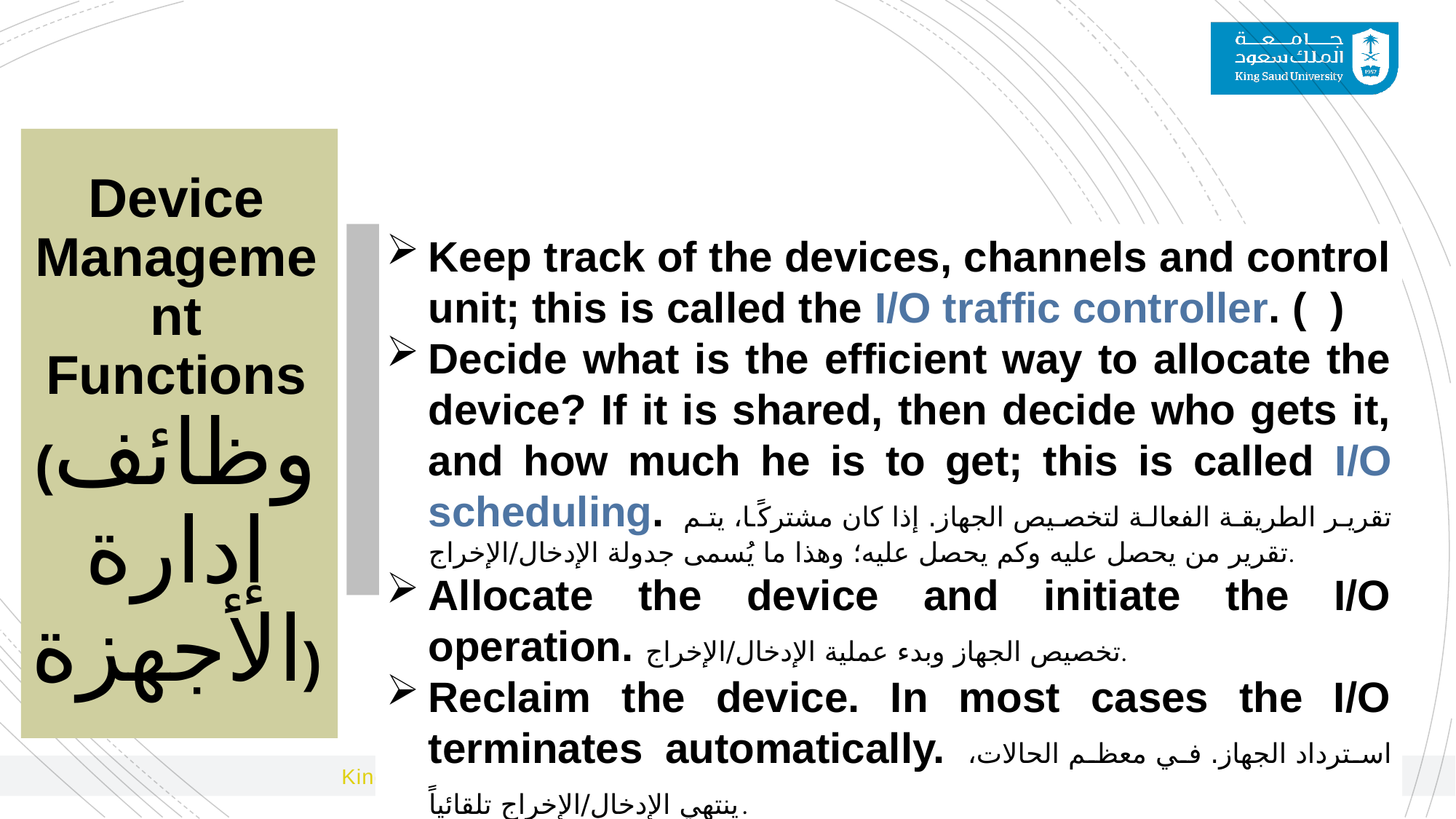

Device Management Functions (وظائف إدارة الأجهزة)

Keep track of the devices, channels and control unit; this is called the I/O traffic controller. (  )
Decide what is the efficient way to allocate the device? If it is shared, then decide who gets it, and how much he is to get; this is called I/O scheduling. تقرير الطريقة الفعالة لتخصيص الجهاز. إذا كان مشتركًا، يتم تقرير من يحصل عليه وكم يحصل عليه؛ وهذا ما يُسمى جدولة الإدخال/الإخراج.
Allocate the device and initiate the I/O operation. تخصيص الجهاز وبدء عملية الإدخال/الإخراج.
Reclaim the device. In most cases the I/O terminates automatically. استرداد الجهاز. في معظم الحالات، ينتهي الإدخال/الإخراج تلقائياً.